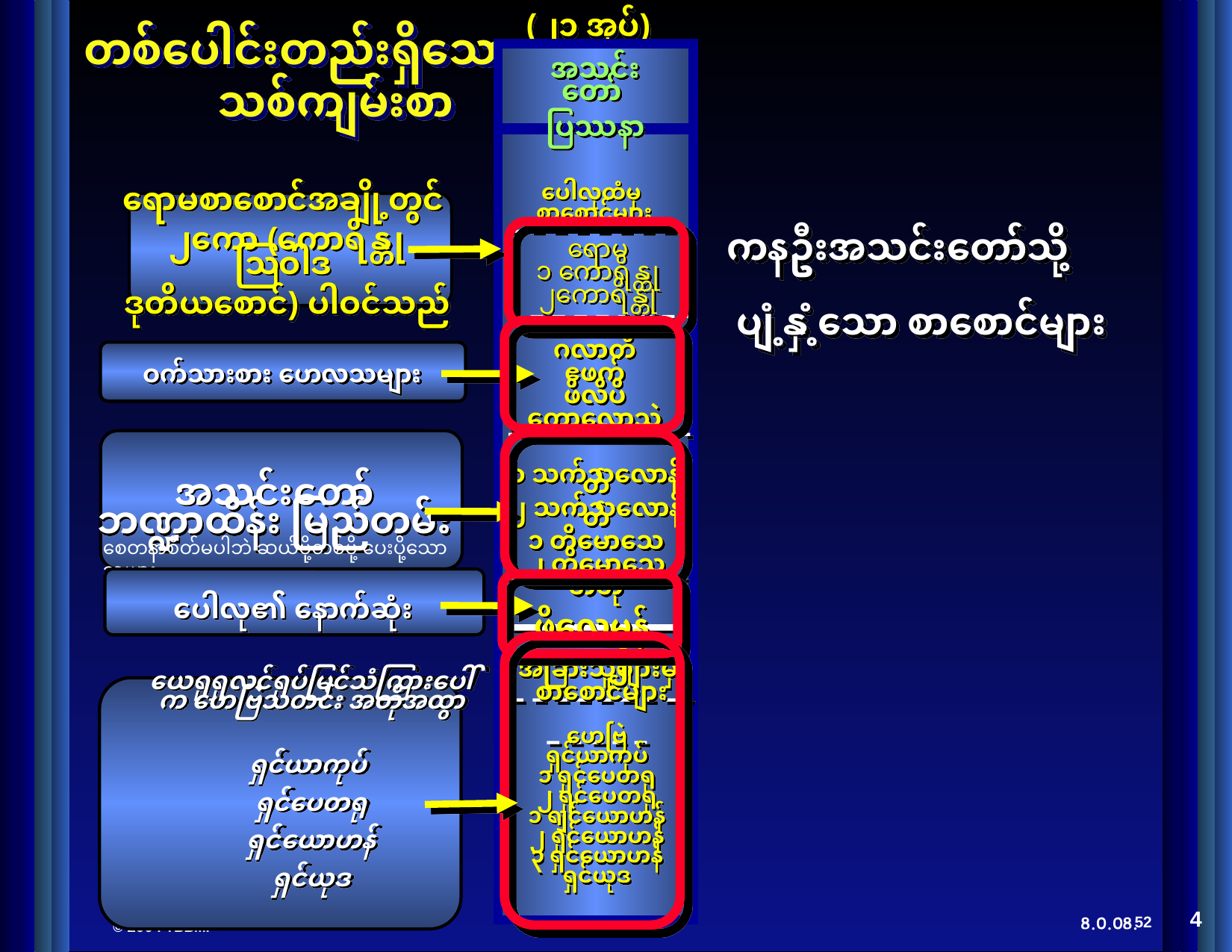

(၂၁ အုပ်)

အသင်းတော်
ပြဿနာ

ပေါလုထံမှ
စာစောင်များ

ရောမစာစောင်အချို့တွင်
၂ကော (ကောရိန္တုဩဝါဒ
ဒုတိယစောင်) ပါဝင်သည်

ကနဦးအသင်းတော်သို့
 ပျံ့နှံ့သော စာစောင်များ

ရောမ
၁ ကောရိန္တု
၂ကောရိန္တု

ဂလာတိ
ဧဖက်
ဖိလိပိ
ကောလောသဲ

ဝက်သားစား ဟေလသများ

၁ သက်သလောနိတ်
၂ သက်သလောနိတ်
၁ တိမောသေ
၂ တိမောသေ
တိတု

အသင်းတော် ဘဏ္ဍာထိန်း မြည်တမ်း

စေတနာစိတ်မပါဘဲ ဆယ်ပို့တစ်ပို့ ပေးပို့သောသူများ

ဖိလေမုန်

ပေါလု၏ နောက်ဆုံး

အခြားသူများမှ
စာစောင်များ

J
ဟေဗြဲ
ရှင်ယာကုပ်
၁ ရှင်ပေတရု
၂ ရှင်ပေတရု
၁ ရျင်ယောဟန်
၂ ရှင်ယောဟန်
၃ ရှင်ယောဟန်
ရှင်ယုဒ

ယေရုရှလင်ရုပ်မြင်သံကြားပေါ်က ဟေဗြဲသတင်း အတိုအထွာ

ရှင်ယာကုပ်
ရှင်ပေတရု
ရှင်ယောဟန်
ရှင်ယုဒ

4

52